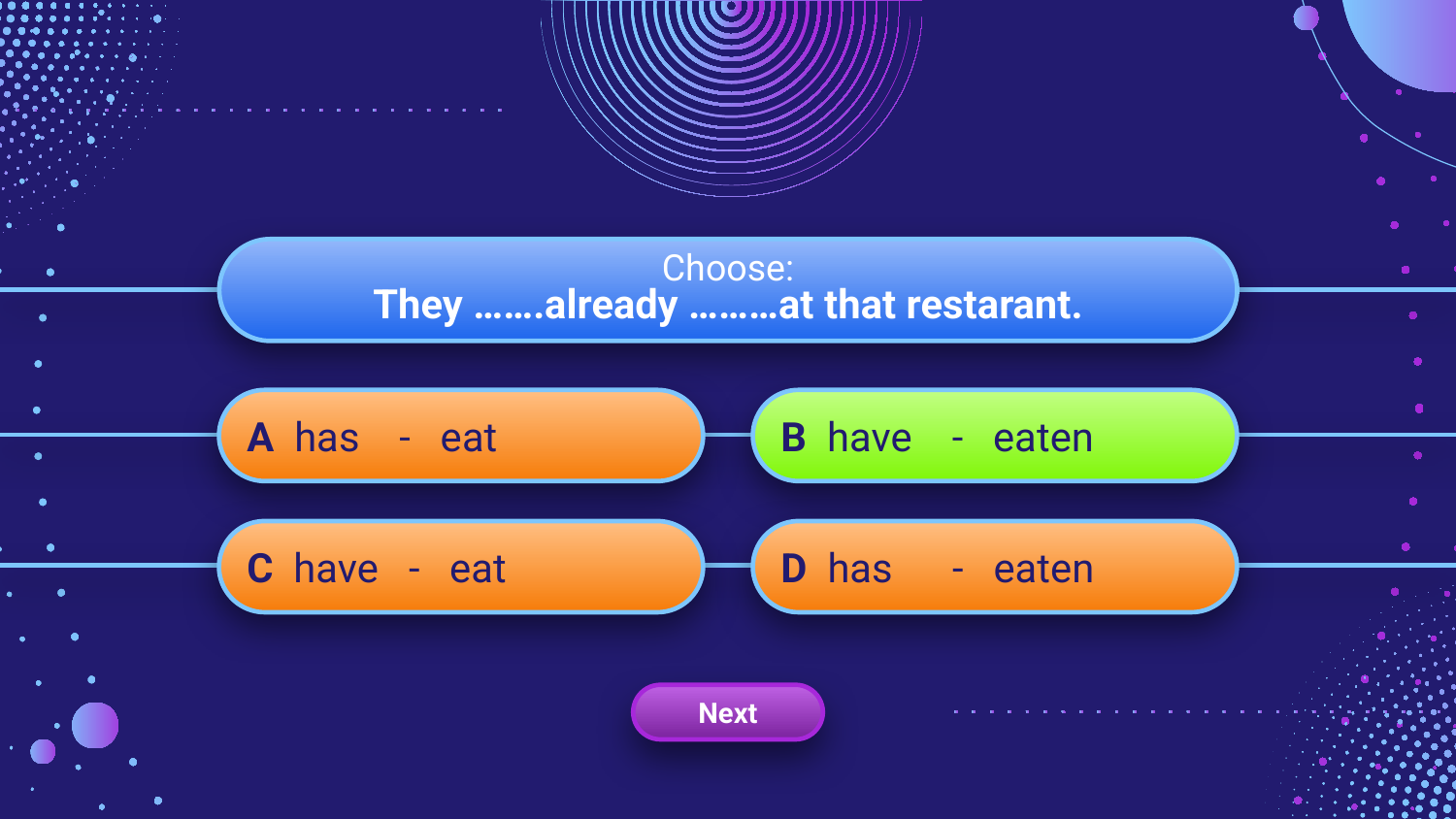

Choose:
They …….already ………at that restarant.
A  has    -   eat
B  have    -   eaten
C  have   -   eat
D  has      -   eaten
Next